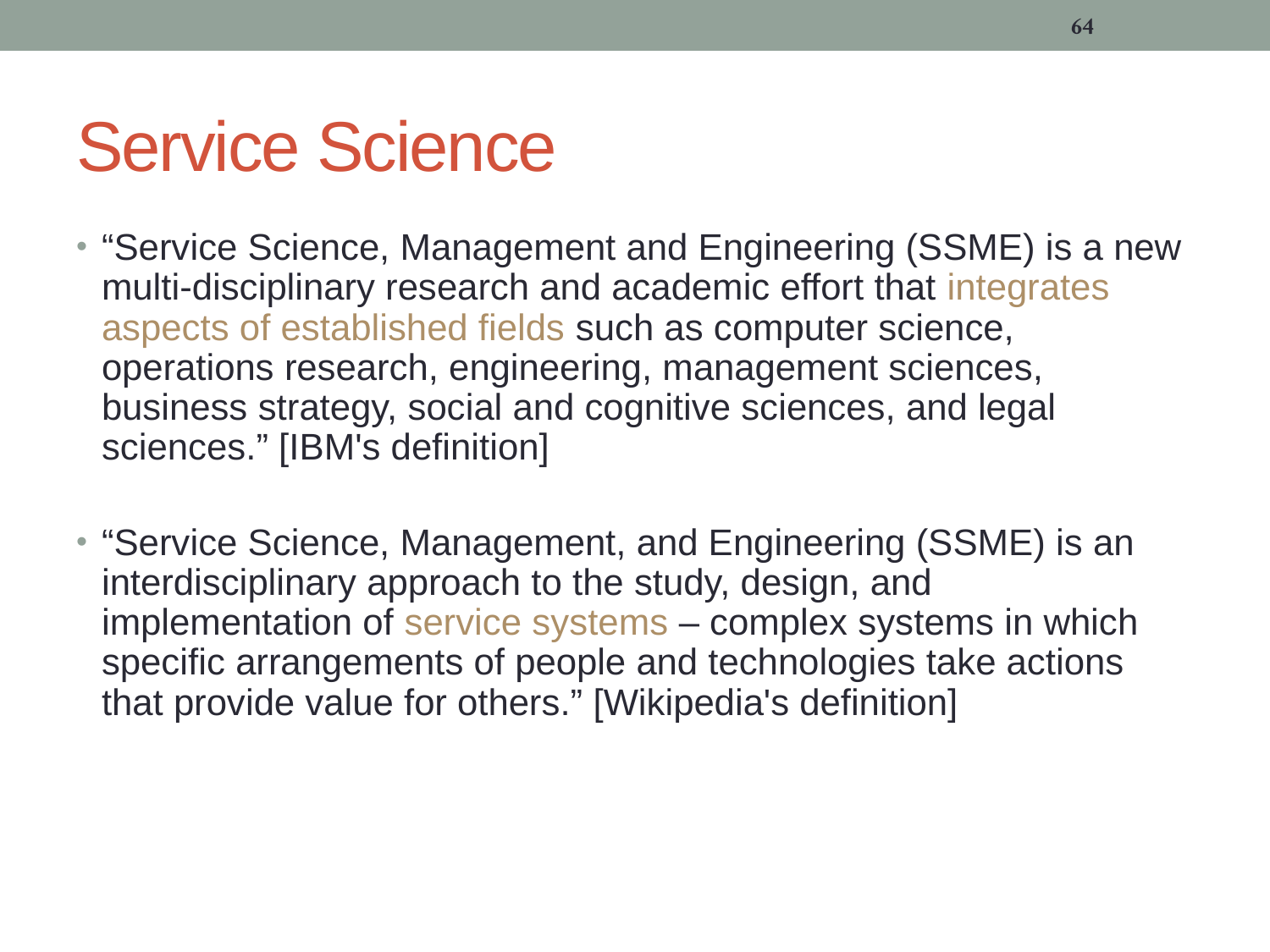

64
# Service Science
“Service Science, Management and Engineering (SSME) is a new multi-disciplinary research and academic effort that integrates aspects of established fields such as computer science, operations research, engineering, management sciences, business strategy, social and cognitive sciences, and legal sciences.” [IBM's definition]

“Service Science, Management, and Engineering (SSME) is an interdisciplinary approach to the study, design, and implementation of service systems – complex systems in which specific arrangements of people and technologies take actions that provide value for others.” [Wikipedia's definition]